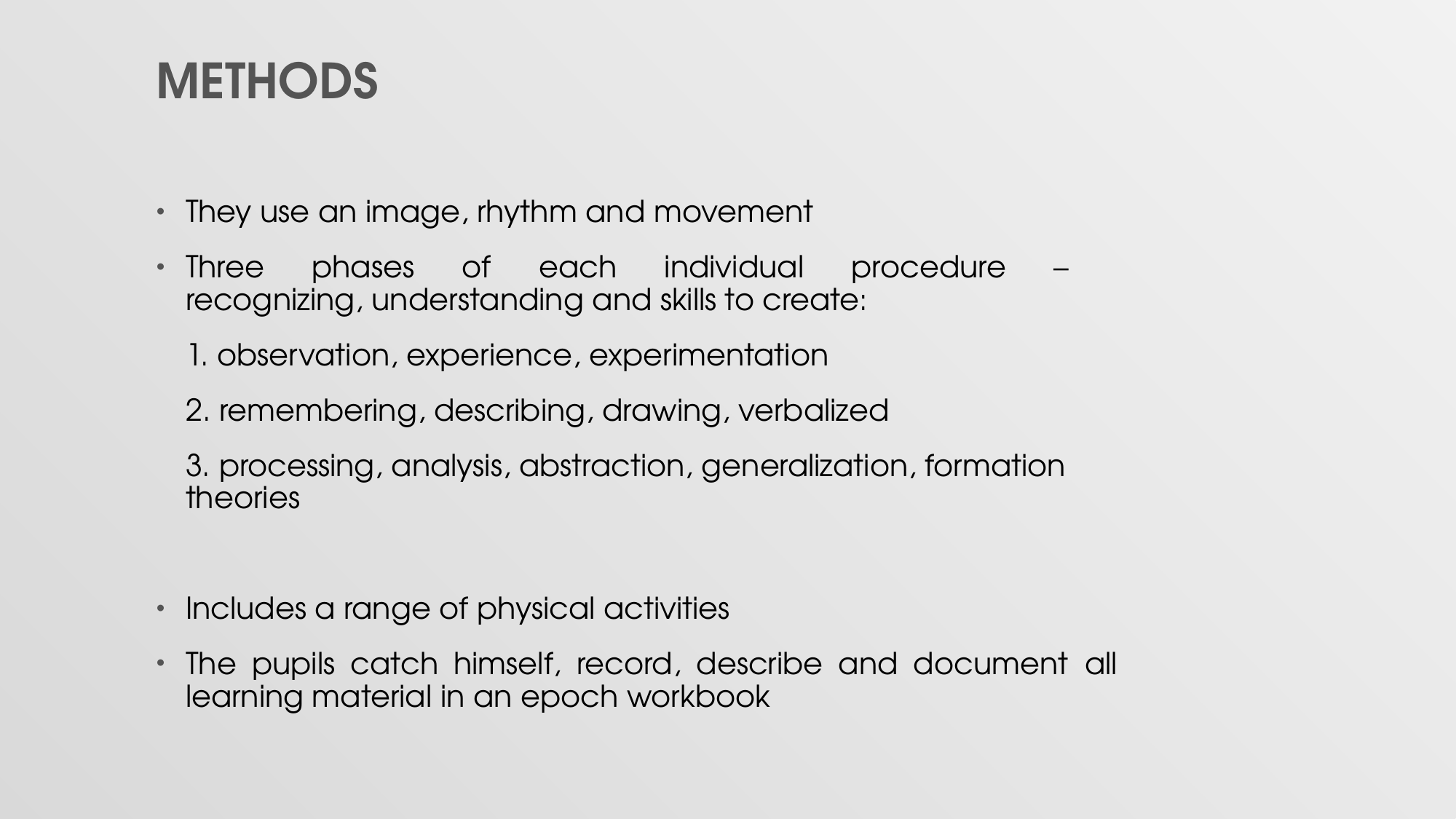

Methods
They use an image, rhythm and movement
Three phases of each individual procedure –
recognizing, understanding and skills to create:
	1. observation, experience, experimentation
	2. remembering, describing, drawing, verbalized
	3. processing, analysis, abstraction, generalization, formation theories

Includes a range of physical activities
The pupils catch himself, record, describe and document all learning material in an epoch workbook